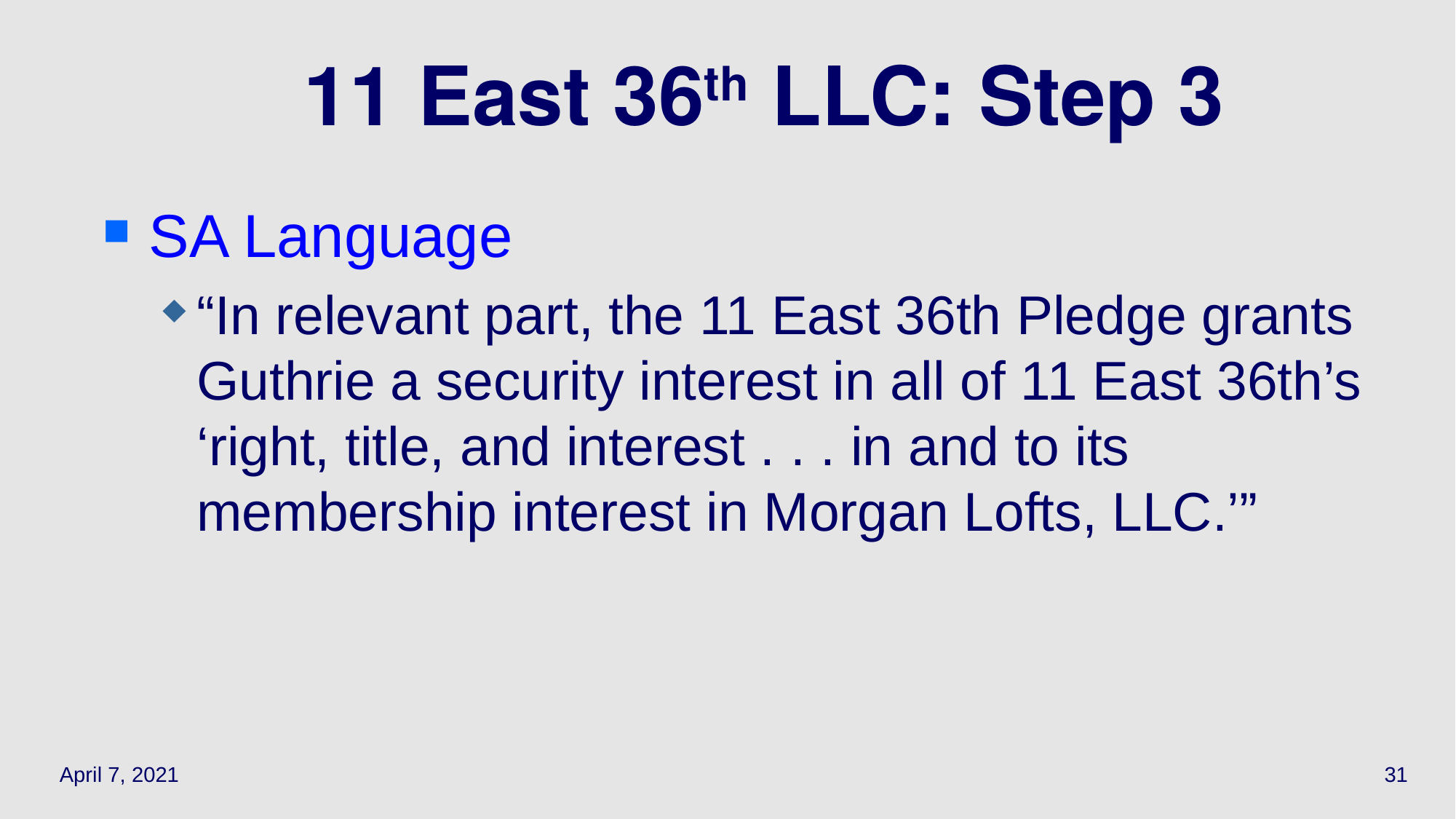

# 11 East 36th LLC: Step 3
SA Language
“In relevant part, the 11 East 36th Pledge grants Guthrie a security interest in all of 11 East 36th’s ‘right, title, and interest . . . in and to its membership interest in Morgan Lofts, LLC.’”
April 7, 2021
31